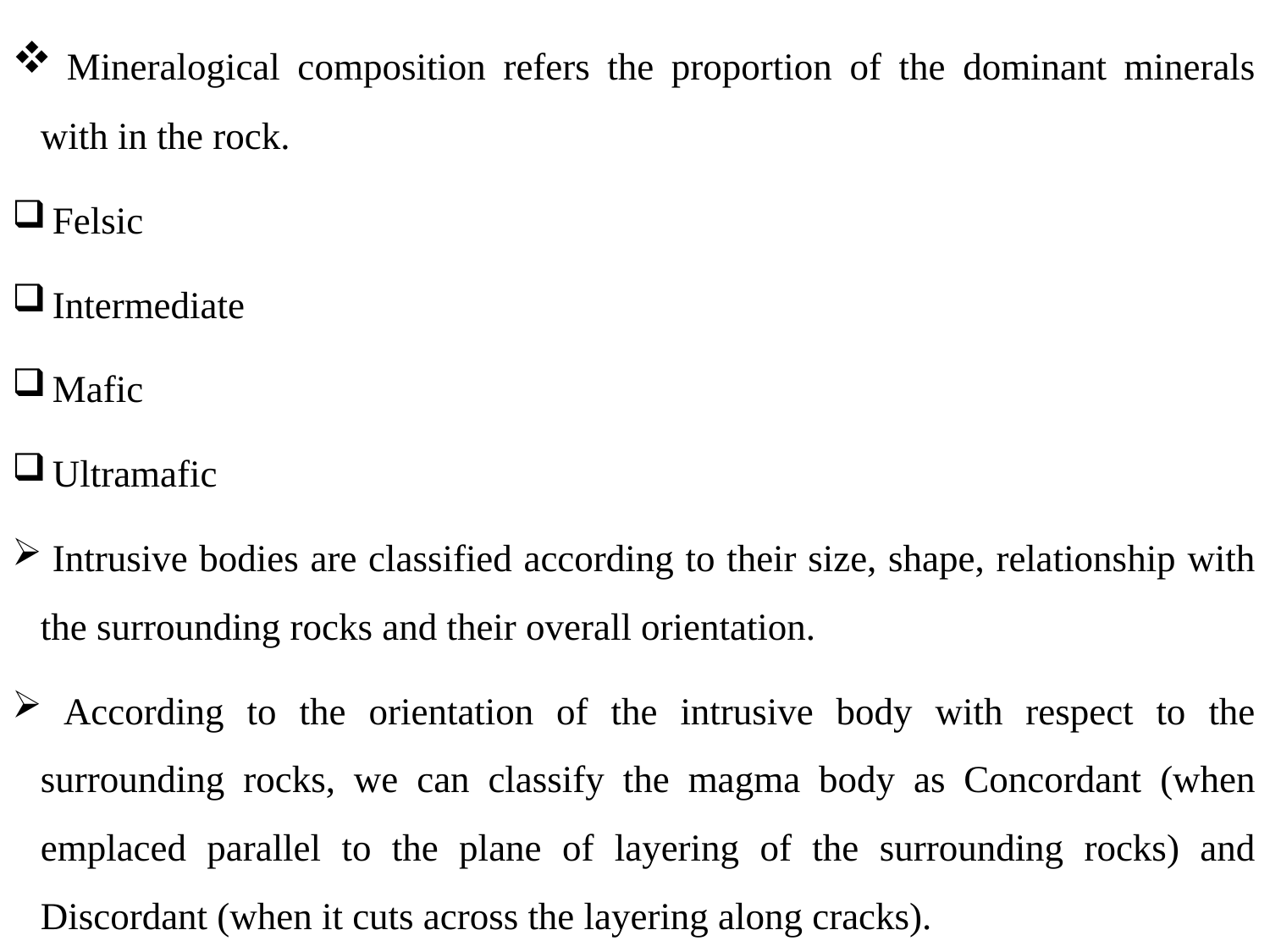

Mineralogical composition refers the proportion of the dominant minerals with in the rock.
 Felsic
 Intermediate
 Mafic
 Ultramafic
 Intrusive bodies are classified according to their size, shape, relationship with the surrounding rocks and their overall orientation.
 According to the orientation of the intrusive body with respect to the surrounding rocks, we can classify the magma body as Concordant (when emplaced parallel to the plane of layering of the surrounding rocks) and Discordant (when it cuts across the layering along cracks).